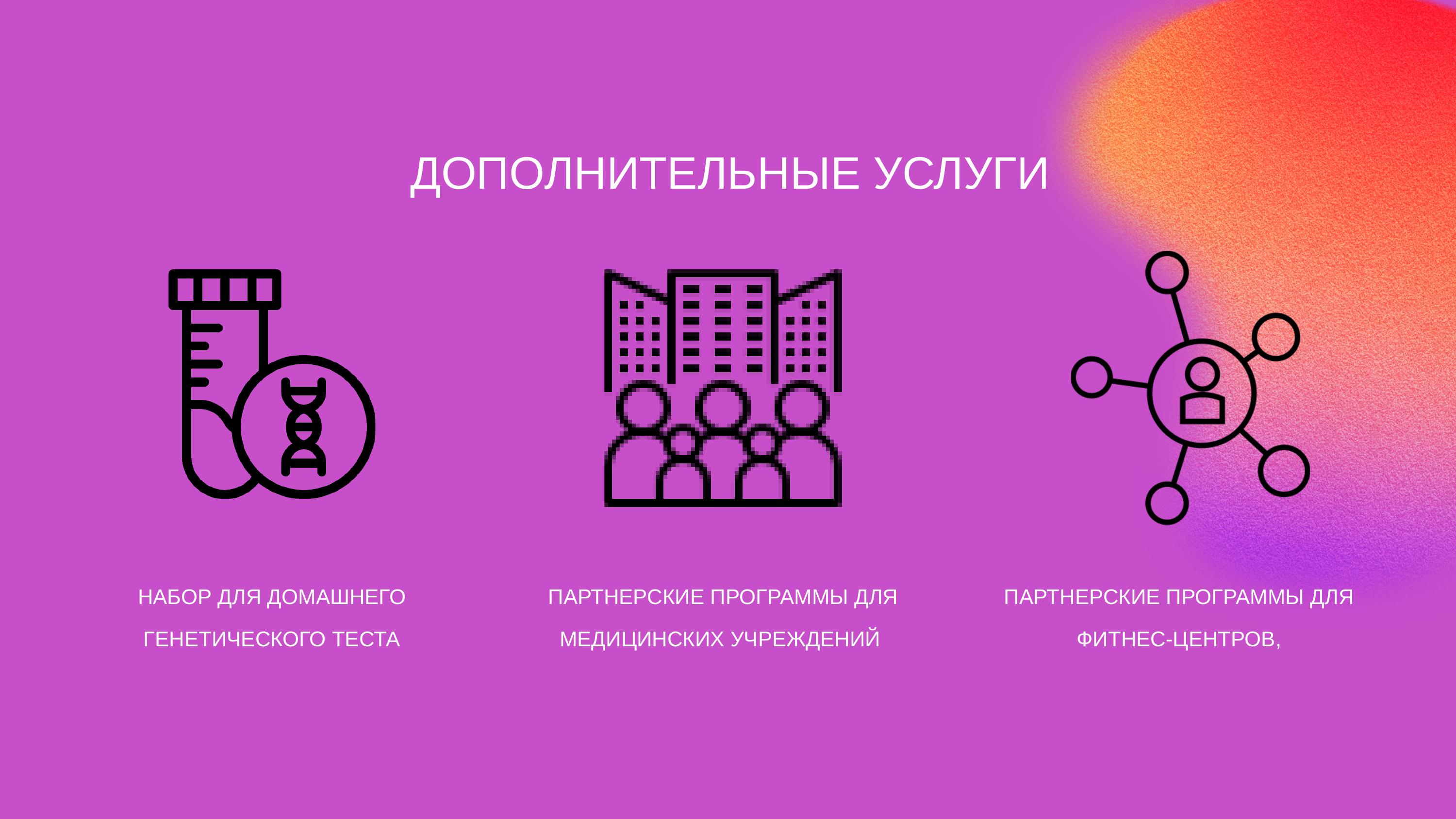

ДОПОЛНИТЕЛЬНЫЕ УСЛУГИ

НАБОР ДЛЯ ДОМАШНЕГО ГЕНЕТИЧЕСКОГО ТЕСТА
ПАРТНЕРСКИЕ ПРОГРАММЫ ДЛЯ МЕДИЦИНСКИХ УЧРЕЖДЕНИЙ
ПАРТНЕРСКИЕ ПРОГРАММЫ ДЛЯ ФИТНЕС-ЦЕНТРОВ,